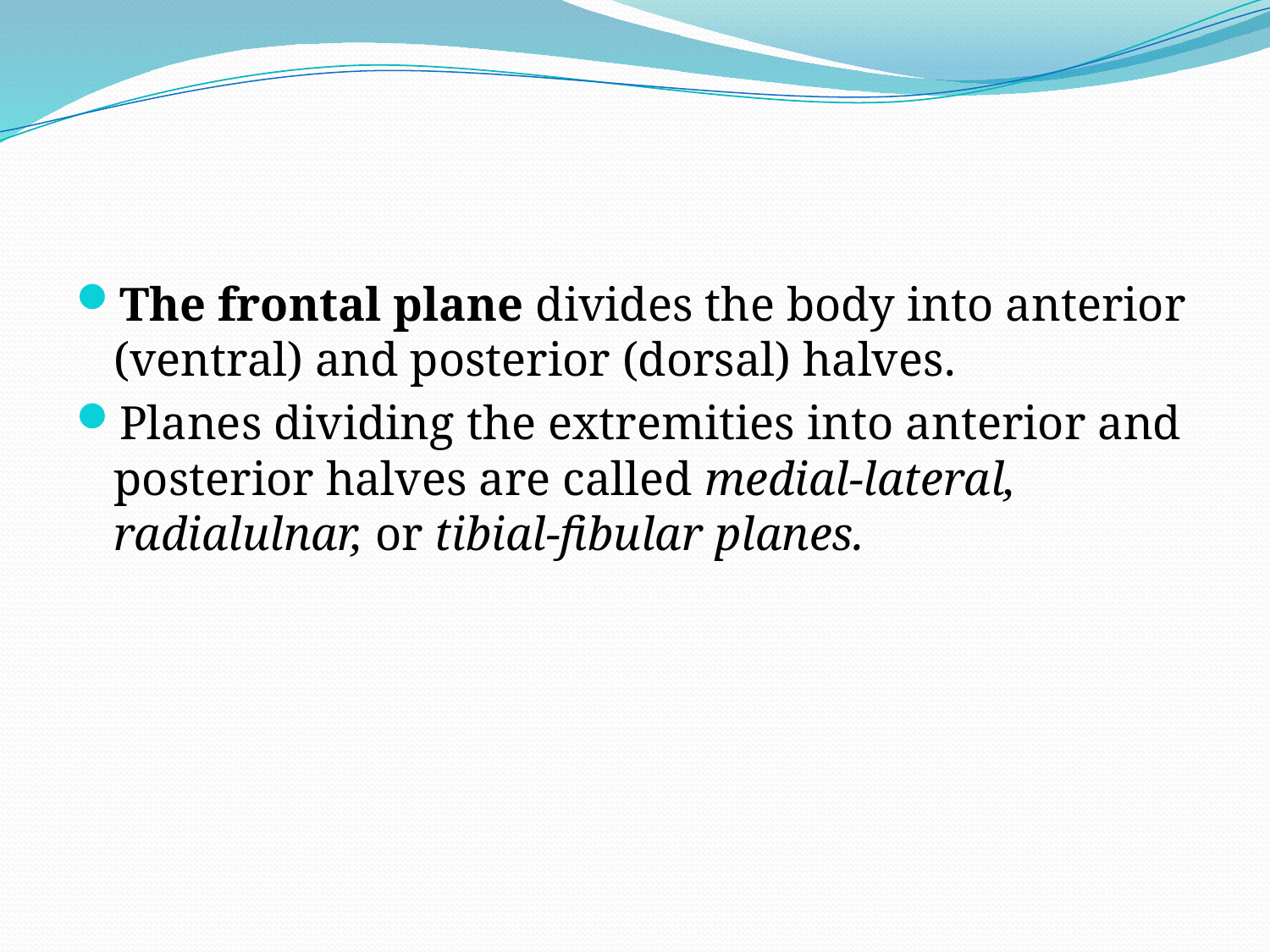

#
The frontal plane divides the body into anterior (ventral) and posterior (dorsal) halves.
Planes dividing the extremities into anterior and posterior halves are called medial-lateral, radialulnar, or tibial-fibular planes.